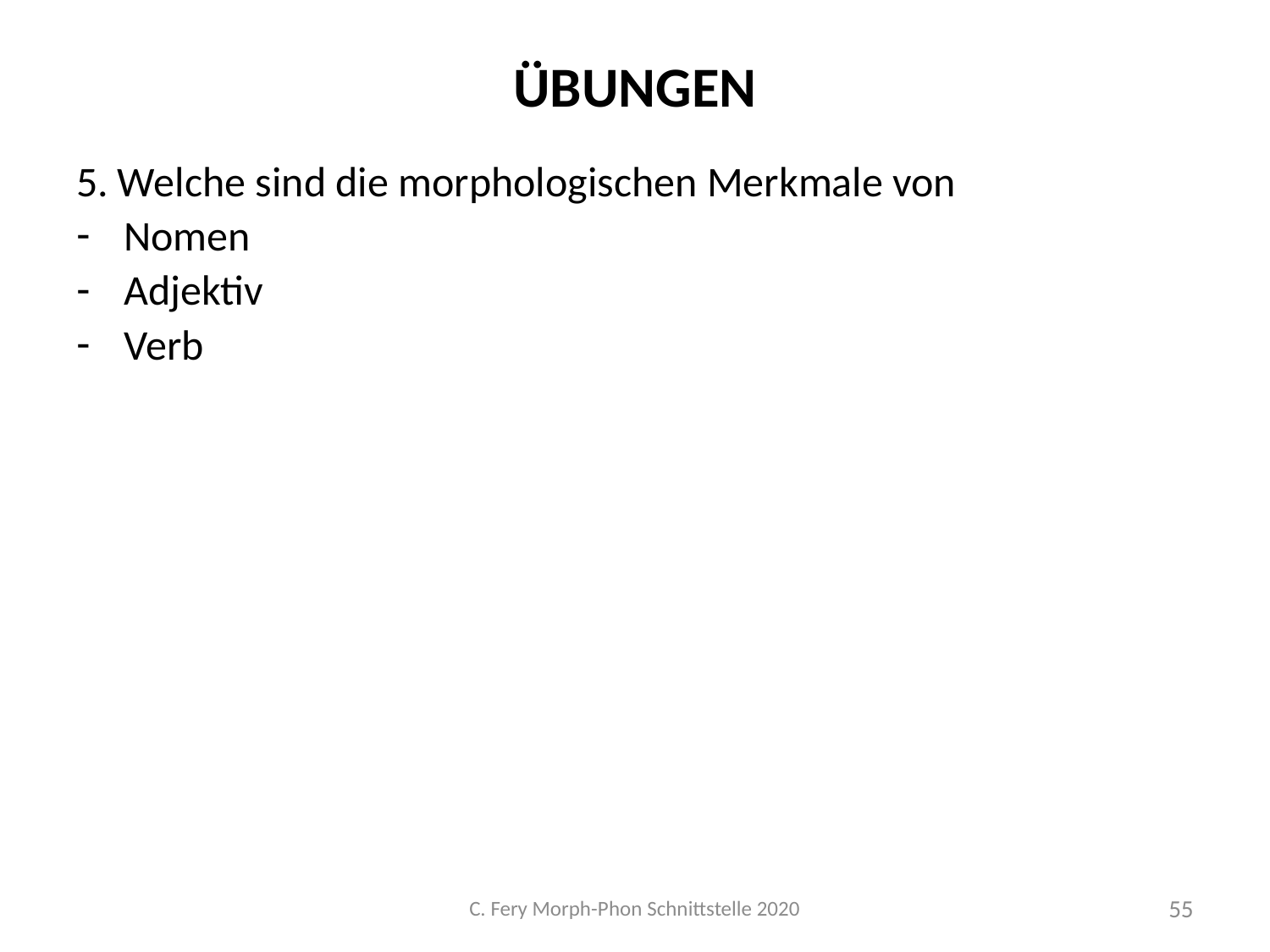

# Übungen
5. Welche sind die morphologischen Merkmale von
Nomen
Adjektiv
Verb

C. Fery Morph-Phon Schnittstelle 2020
55